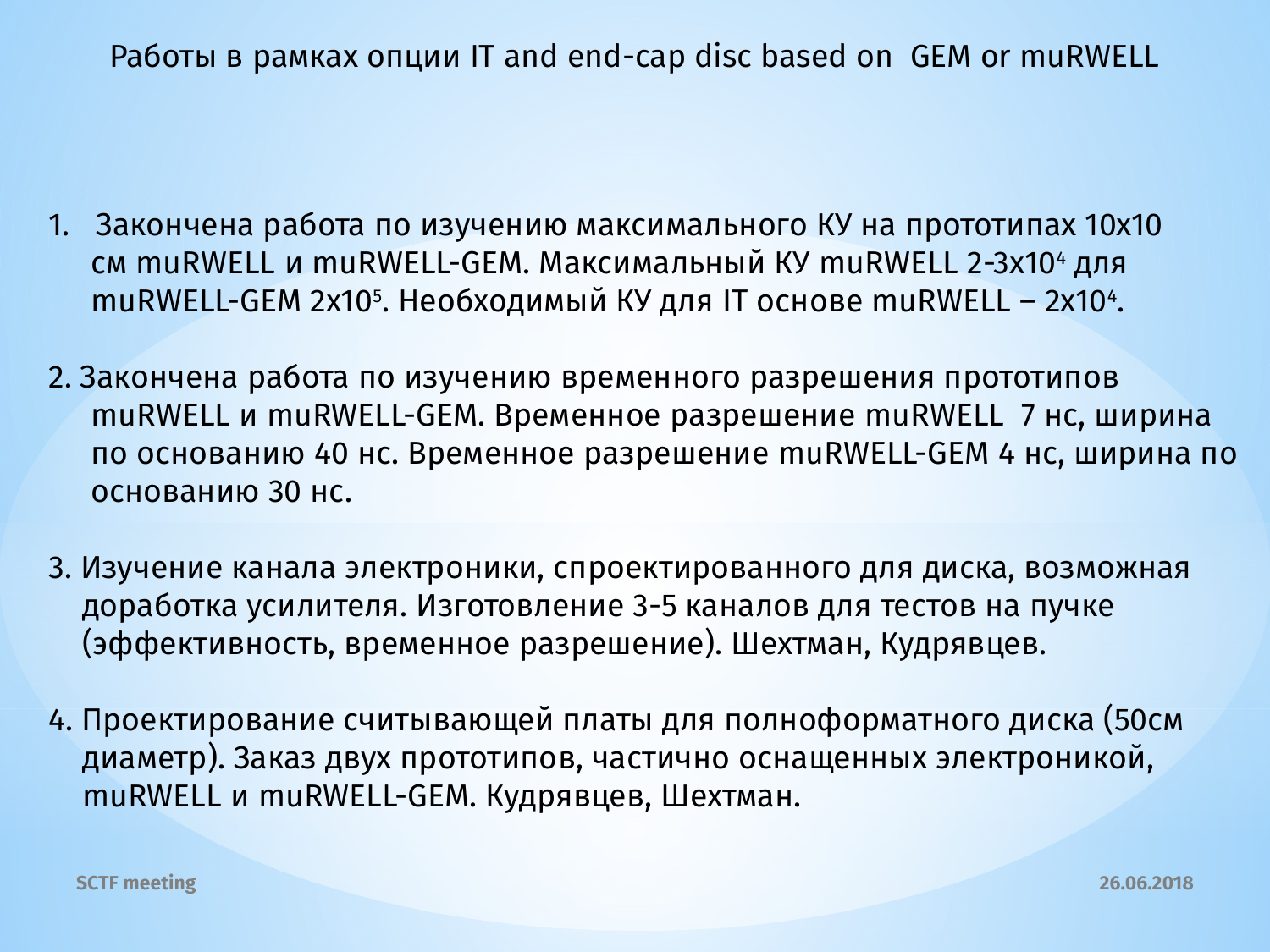

Работы в рамках опции IT and end-cap disc based on  GEM or muRWELL
Закончена работа по изучению максимального КУ на прототипах 10х10
     см muRWELL и muRWELL-GEM. Максимальный КУ muRWELL 2-3х104 для
     muRWELL-GEM 2x105. Необходимый КУ для IT основе muRWELL – 2х104.

2. Закончена работа по изучению временного разрешения прототипов
     muRWELL и muRWELL-GEM. Временное разрешение muRWELL  7 нс, ширина
     по основанию 40 нс. Временное разрешение muRWELL-GEM 4 нс, ширина по
     основанию 30 нс.

3. Изучение канала электроники, спроектированного для диска, возможная
    доработка усилителя. Изготовление 3-5 каналов для тестов на пучке
    (эффективность, временное разрешение). Шехтман, Кудрявцев.

4. Проектирование считывающей платы для полноформатного диска (50см
    диаметр). Заказ двух прототипов, частично оснащенных электроникой,
    muRWELL и muRWELL-GEM. Кудрявцев, Шехтман.
SCTF meeting
26.06.2018